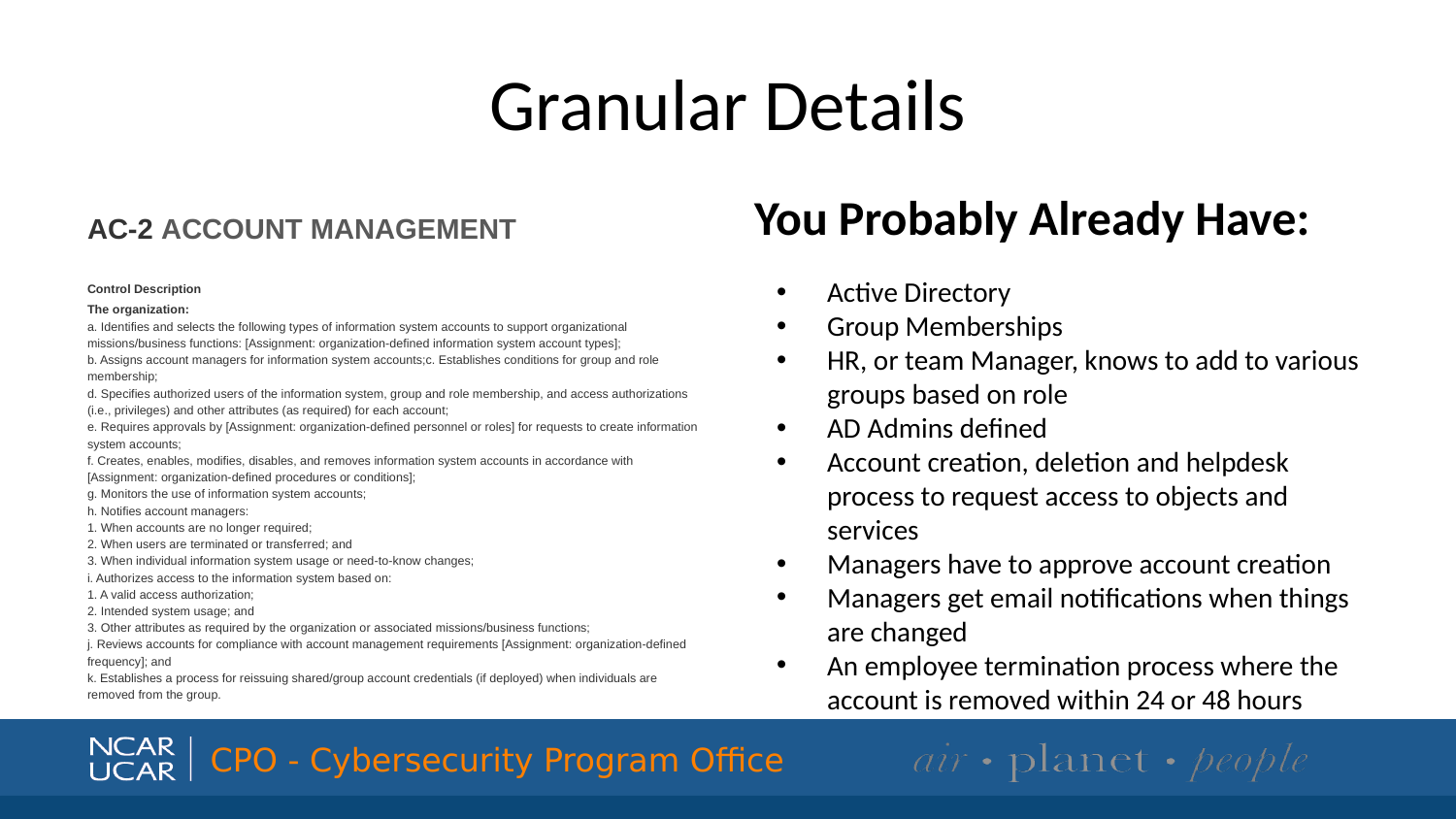

# Granular Details
AC-2 ACCOUNT MANAGEMENT
You Probably Already Have:
Control Description
The organization:
a. Identifies and selects the following types of information system accounts to support organizational missions/business functions: [Assignment: organization-defined information system account types];
b. Assigns account managers for information system accounts;c. Establishes conditions for group and role membership;
d. Specifies authorized users of the information system, group and role membership, and access authorizations (i.e., privileges) and other attributes (as required) for each account;
e. Requires approvals by [Assignment: organization-defined personnel or roles] for requests to create information system accounts;
f. Creates, enables, modifies, disables, and removes information system accounts in accordance with [Assignment: organization-defined procedures or conditions];
g. Monitors the use of information system accounts;
h. Notifies account managers:
1. When accounts are no longer required;
2. When users are terminated or transferred; and
3. When individual information system usage or need-to-know changes;
i. Authorizes access to the information system based on:
1. A valid access authorization;
2. Intended system usage; and
3. Other attributes as required by the organization or associated missions/business functions;
j. Reviews accounts for compliance with account management requirements [Assignment: organization-defined frequency]; and
k. Establishes a process for reissuing shared/group account credentials (if deployed) when individuals are removed from the group.

Active Directory
Group Memberships
HR, or team Manager, knows to add to various groups based on role
AD Admins defined
Account creation, deletion and helpdesk process to request access to objects and services
Managers have to approve account creation
Managers get email notifications when things are changed
An employee termination process where the account is removed within 24 or 48 hours